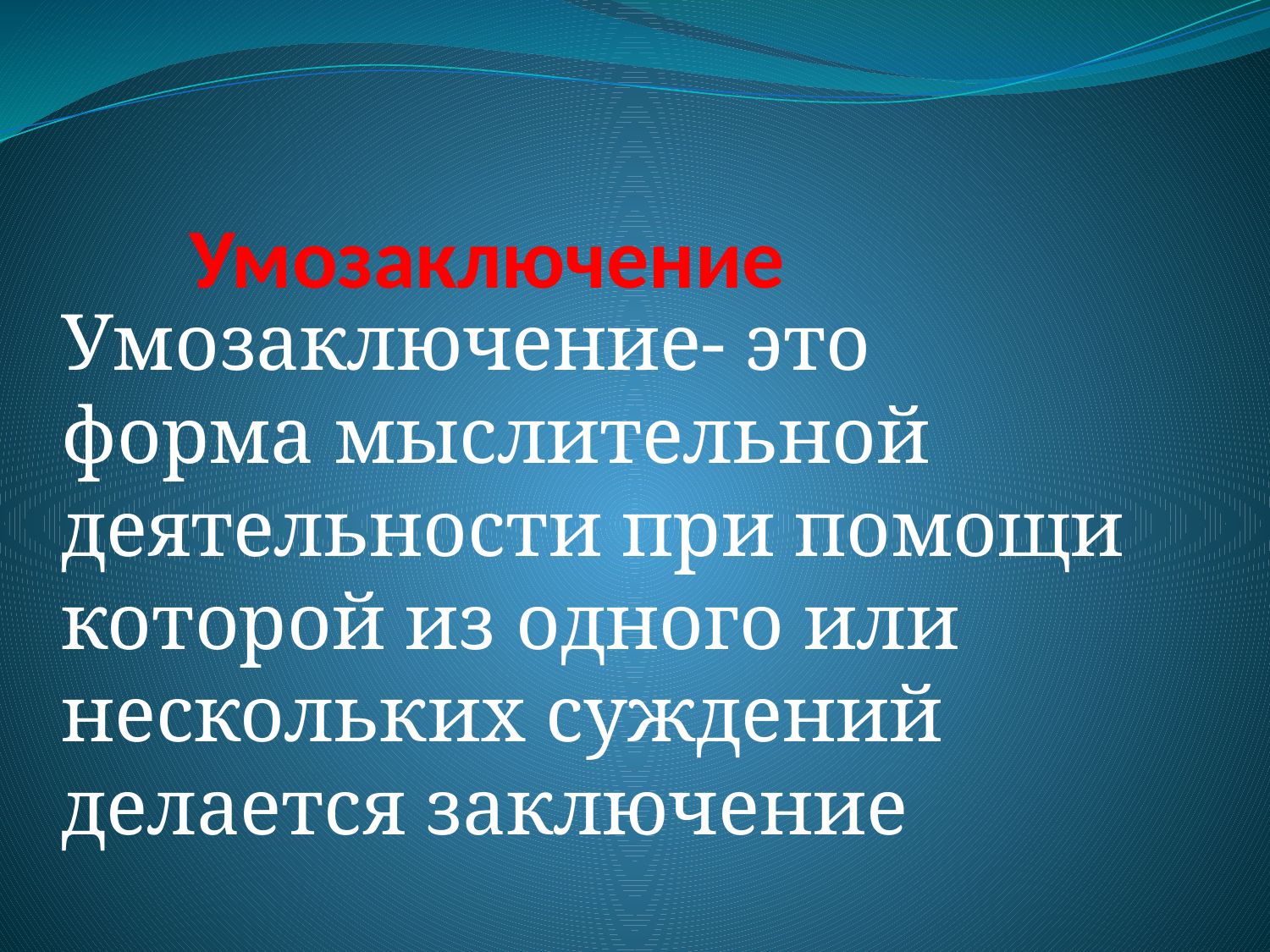

# Умозаключение
Умозаключение- это форма мыслительной деятельности при помощи которой из одного или нескольких суждений делается заключение